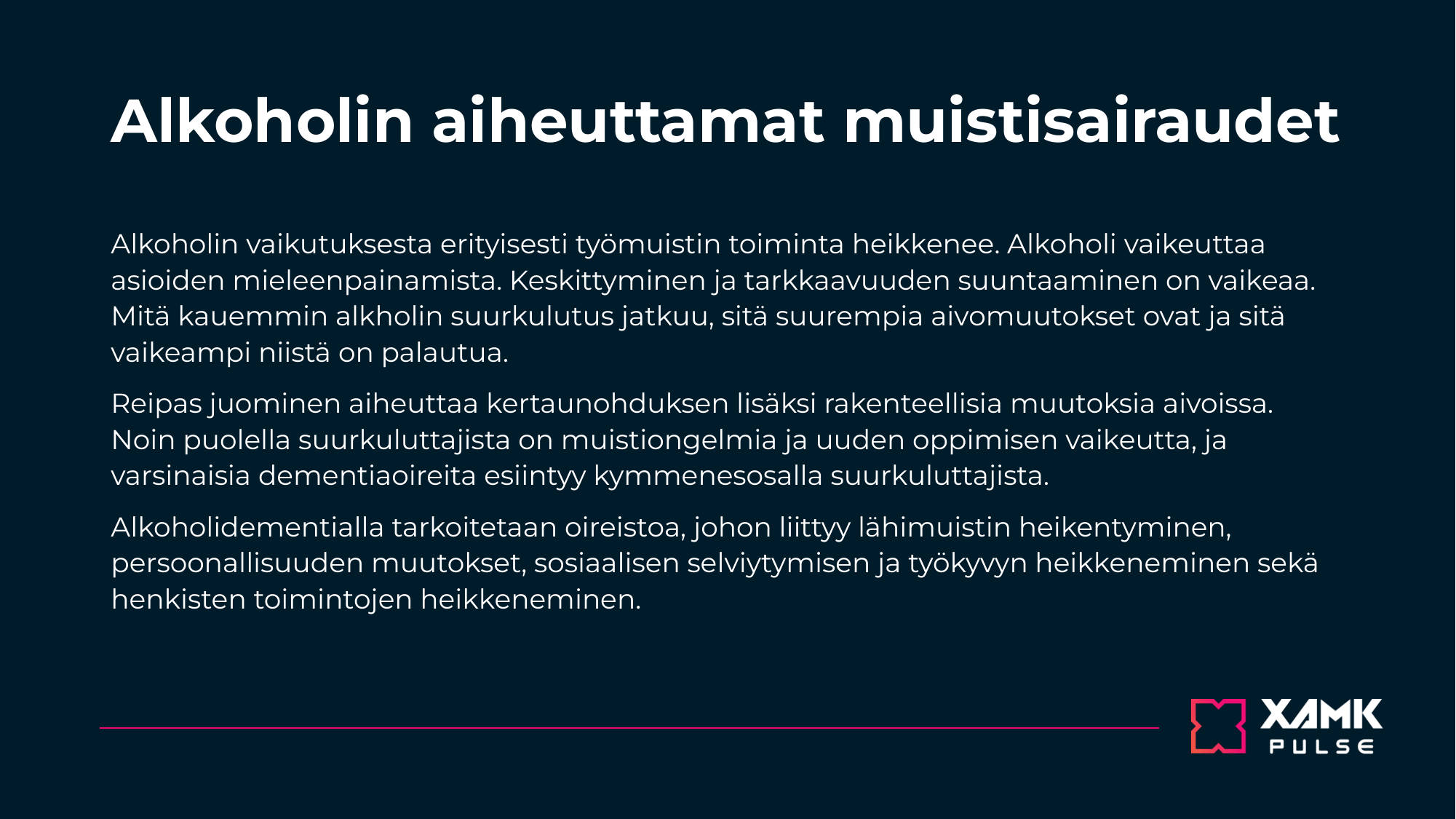

# Alkoholin aiheuttamat muistisairaudet
Alkoholin vaikutuksesta erityisesti työmuistin toiminta heikkenee. Alkoholi vaikeuttaa asioiden mieleenpainamista. Keskittyminen ja tarkkaavuuden suuntaaminen on vaikeaa. Mitä kauemmin alkholin suurkulutus jatkuu, sitä suurempia aivomuutokset ovat ja sitä vaikeampi niistä on palautua.
Reipas juominen aiheuttaa kertaunohduksen lisäksi rakenteellisia muutoksia aivoissa. Noin puolella suurkuluttajista on muistiongelmia ja uuden oppimisen vaikeutta, ja varsinaisia dementiaoireita esiintyy kymmenesosalla suurkuluttajista.
Alkoholidementialla tarkoitetaan oireistoa, johon liittyy lähimuistin heikentyminen, persoonallisuuden muutokset, sosiaalisen selviytymisen ja työkyvyn heikkeneminen sekä henkisten toimintojen heikkeneminen.